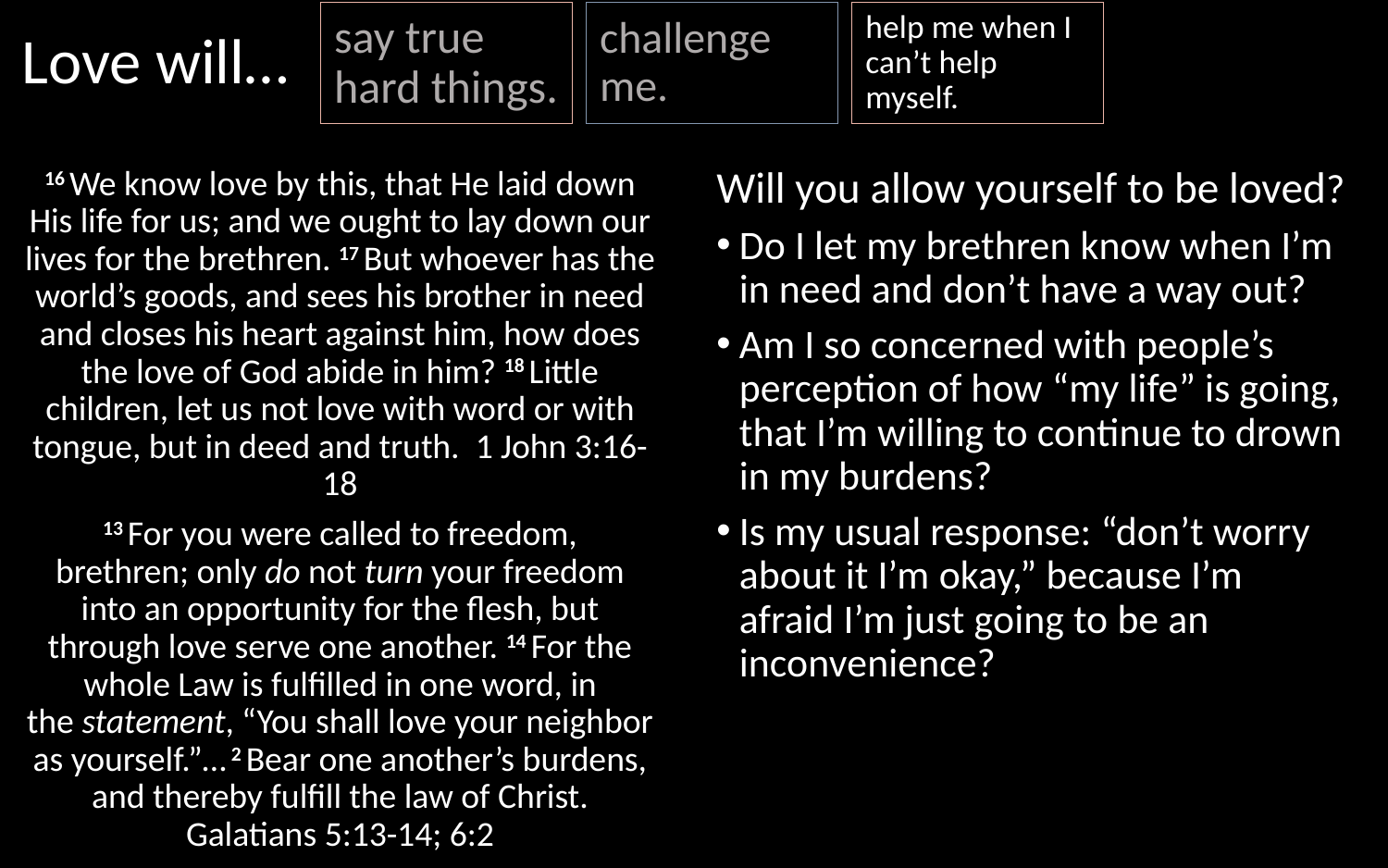

# Love will…
say true hard things.
challenge me.
help me when I can’t help myself.
16 We know love by this, that He laid down His life for us; and we ought to lay down our lives for the brethren. 17 But whoever has the world’s goods, and sees his brother in need and closes his heart against him, how does the love of God abide in him? 18 Little children, let us not love with word or with tongue, but in deed and truth.  1 John 3:16-18
13 For you were called to freedom, brethren; only do not turn your freedom into an opportunity for the flesh, but through love serve one another. 14 For the whole Law is fulfilled in one word, in the statement, “You shall love your neighbor as yourself.”… 2 Bear one another’s burdens, and thereby fulfill the law of Christ. Galatians 5:13-14; 6:2
Will you allow yourself to be loved?
Do I let my brethren know when I’m in need and don’t have a way out?
Am I so concerned with people’s perception of how “my life” is going, that I’m willing to continue to drown in my burdens?
Is my usual response: “don’t worry about it I’m okay,” because I’m afraid I’m just going to be an inconvenience?